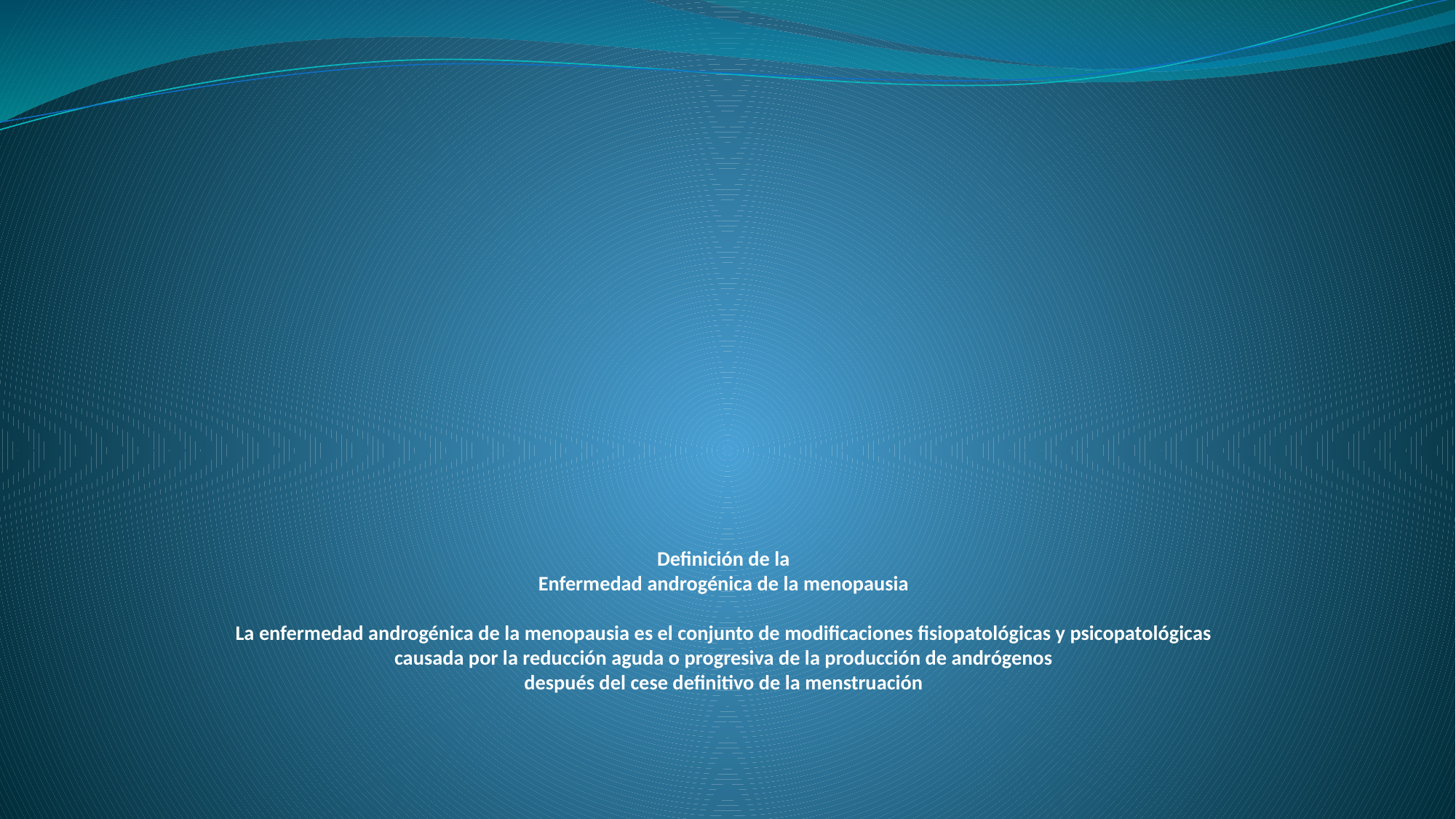

# Definición de la Enfermedad androgénica de la menopausia La enfermedad androgénica de la menopausia es el conjunto de modificaciones fisiopatológicas y psicopatológicas causada por la reducción aguda o progresiva de la producción de andrógenos después del cese definitivo de la menstruación